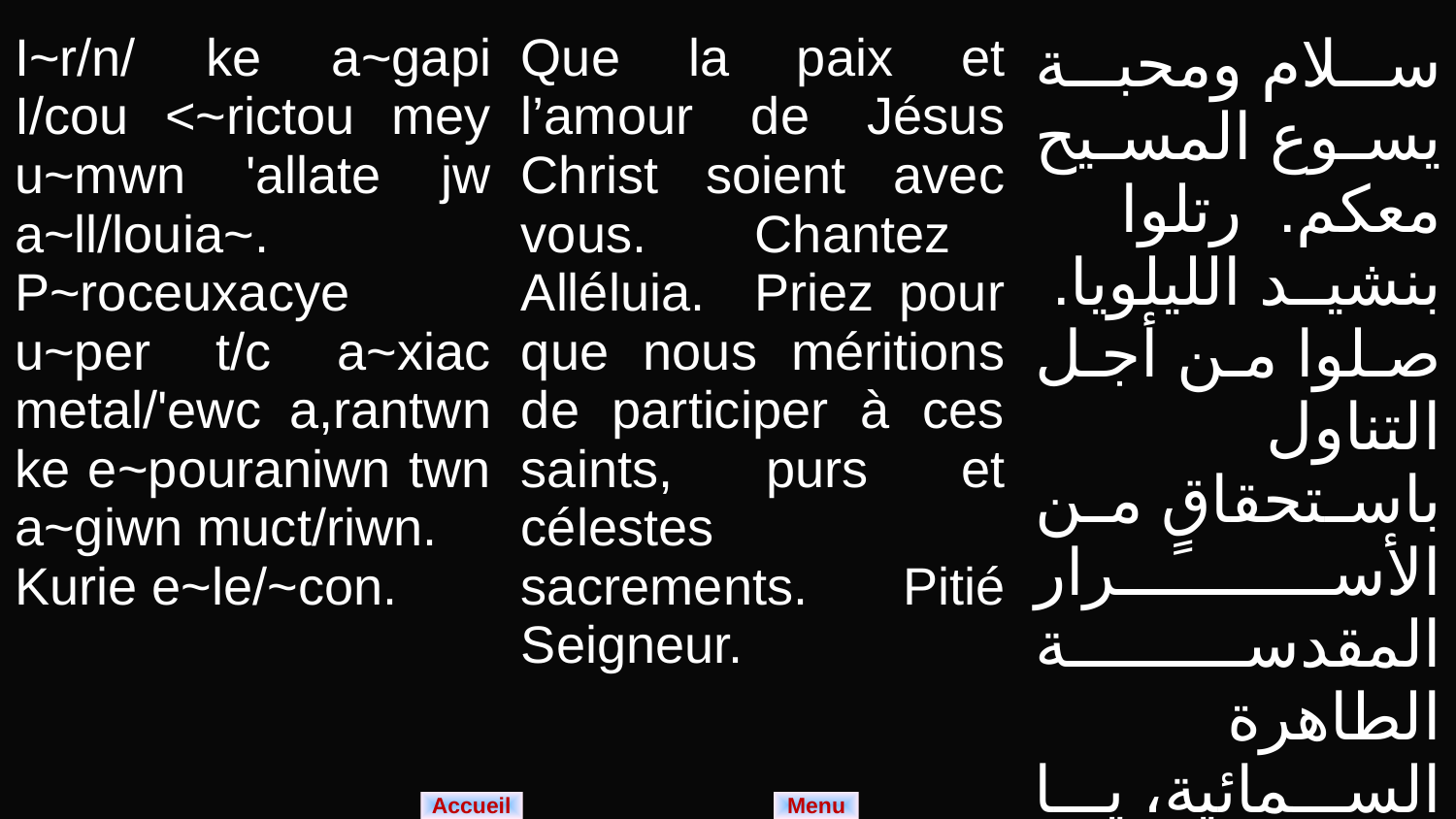

| I~r/n/ ke a~gapi I/cou <~rictou mey u~mwn 'allate jw a~ll/louia~. P~roceuxacye u~per t/c a~xiac metal/'ewc a,rantwn ke e~pouraniwn twn a~giwn muct/riwn. Kurie e~le/~con. | Que la paix et l’amour de Jésus Christ soient avec vous. Chantez Alléluia. Priez pour que nous méritions de participer à ces saints, purs et célestes sacrements. Pitié Seigneur. | سلام ومحبة يسوع المسيح معكم. رتلوا بنشيد الليلويا. صلوا من أجل التناول باستحقاقٍ من الأسرار المقدسة الطاهرة السمائية، يا ربُ ارحم. |
| --- | --- | --- |

Menu